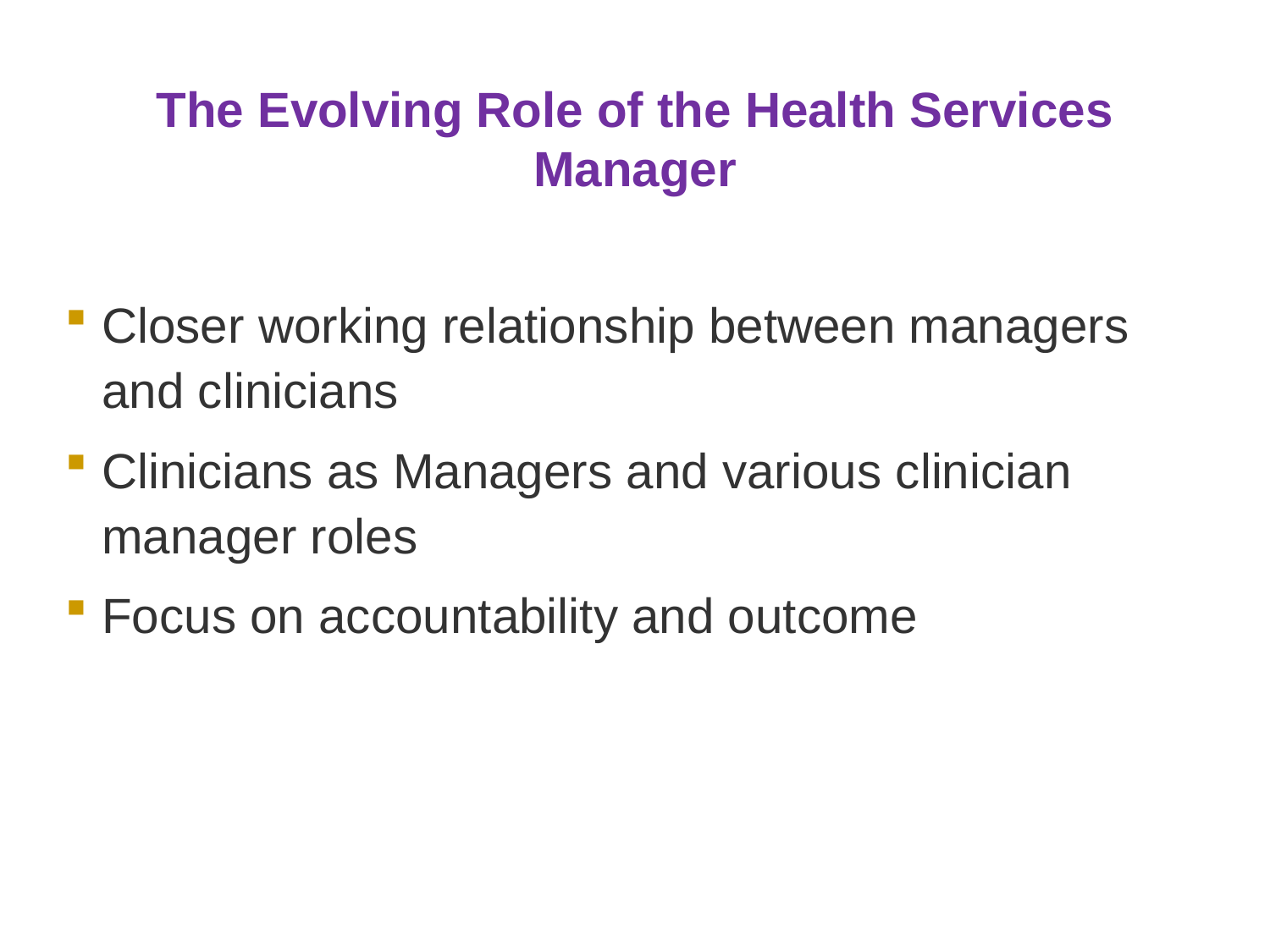

The Evolving Role of the Health Services Manager

Closer working relationship between managers and clinicians
Clinicians as Managers and various clinician manager roles
Focus on accountability and outcome